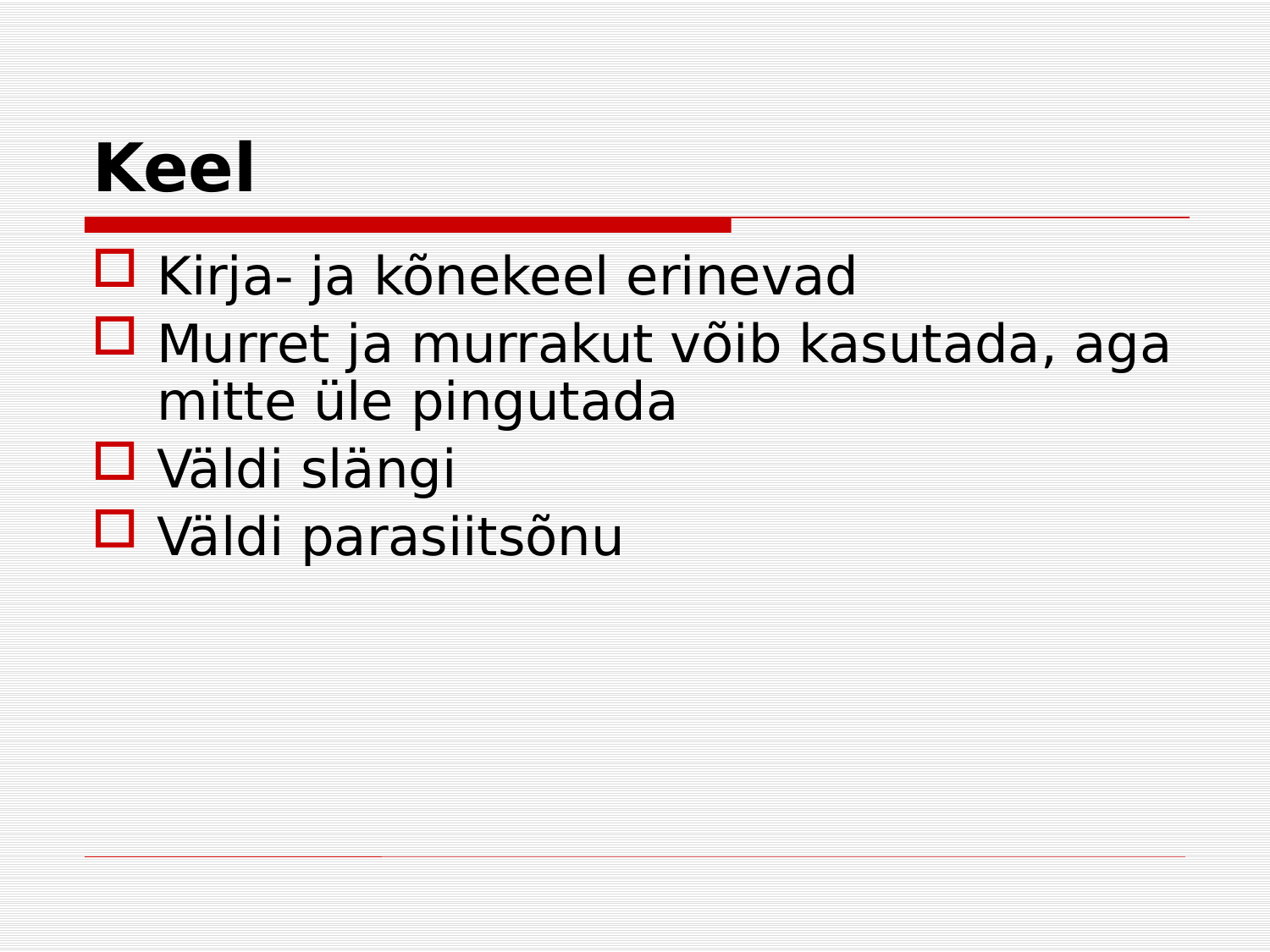

# Keel
Kirja- ja kõnekeel erinevad
Murret ja murrakut võib kasutada, aga mitte üle pingutada
Väldi slängi
Väldi parasiitsõnu